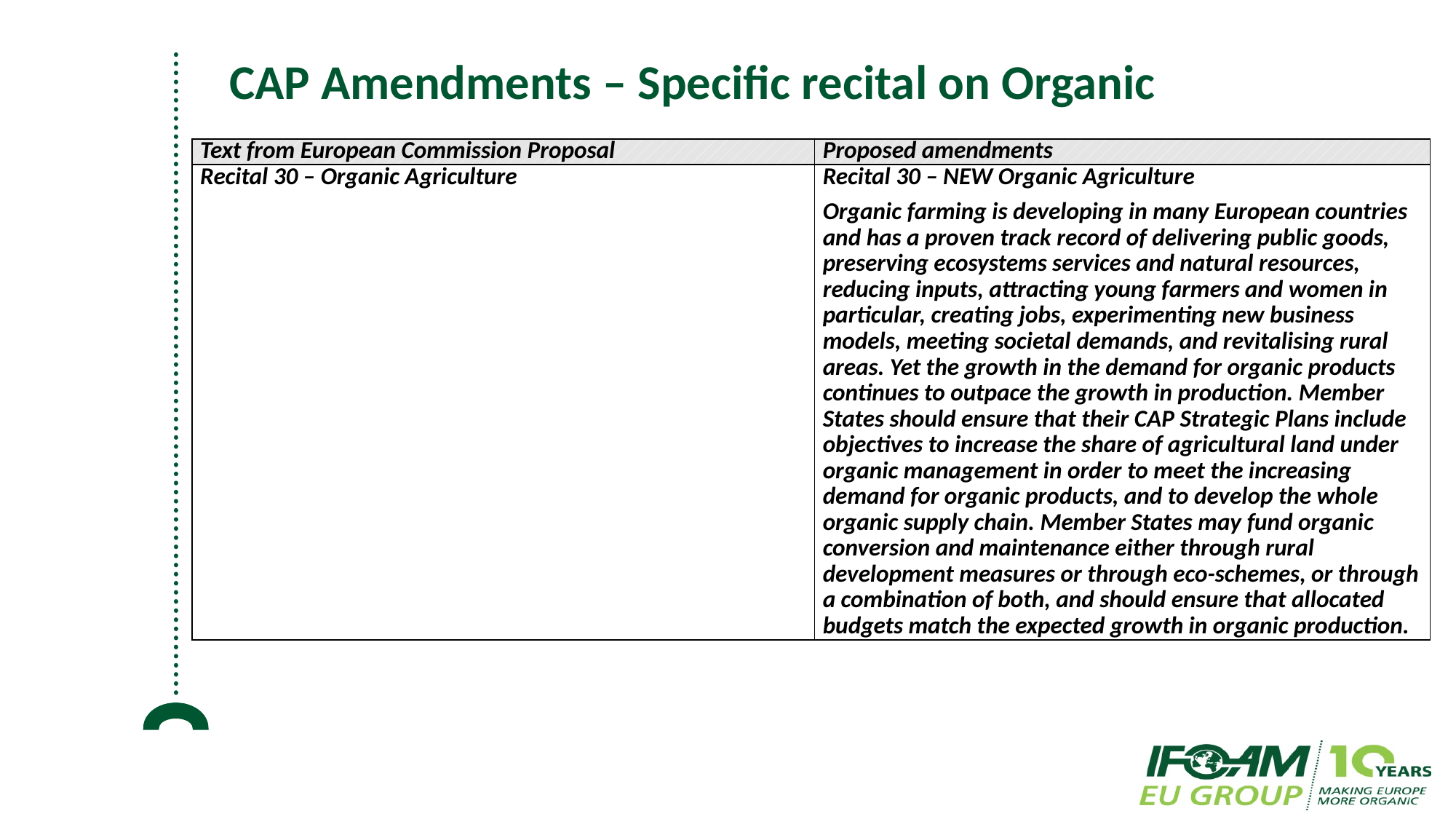

# CAP Amendments – Specific recital on Organic
| Text from European Commission Proposal | Proposed amendments |
| --- | --- |
| Recital 30 – Organic Agriculture | Recital 30 – NEW Organic Agriculture Organic farming is developing in many European countries and has a proven track record of delivering public goods, preserving ecosystems services and natural resources, reducing inputs, attracting young farmers and women in particular, creating jobs, experimenting new business models, meeting societal demands, and revitalising rural areas. Yet the growth in the demand for organic products continues to outpace the growth in production. Member States should ensure that their CAP Strategic Plans include objectives to increase the share of agricultural land under organic management in order to meet the increasing demand for organic products, and to develop the whole organic supply chain. Member States may fund organic conversion and maintenance either through rural development measures or through eco-schemes, or through a combination of both, and should ensure that allocated budgets match the expected growth in organic production. |